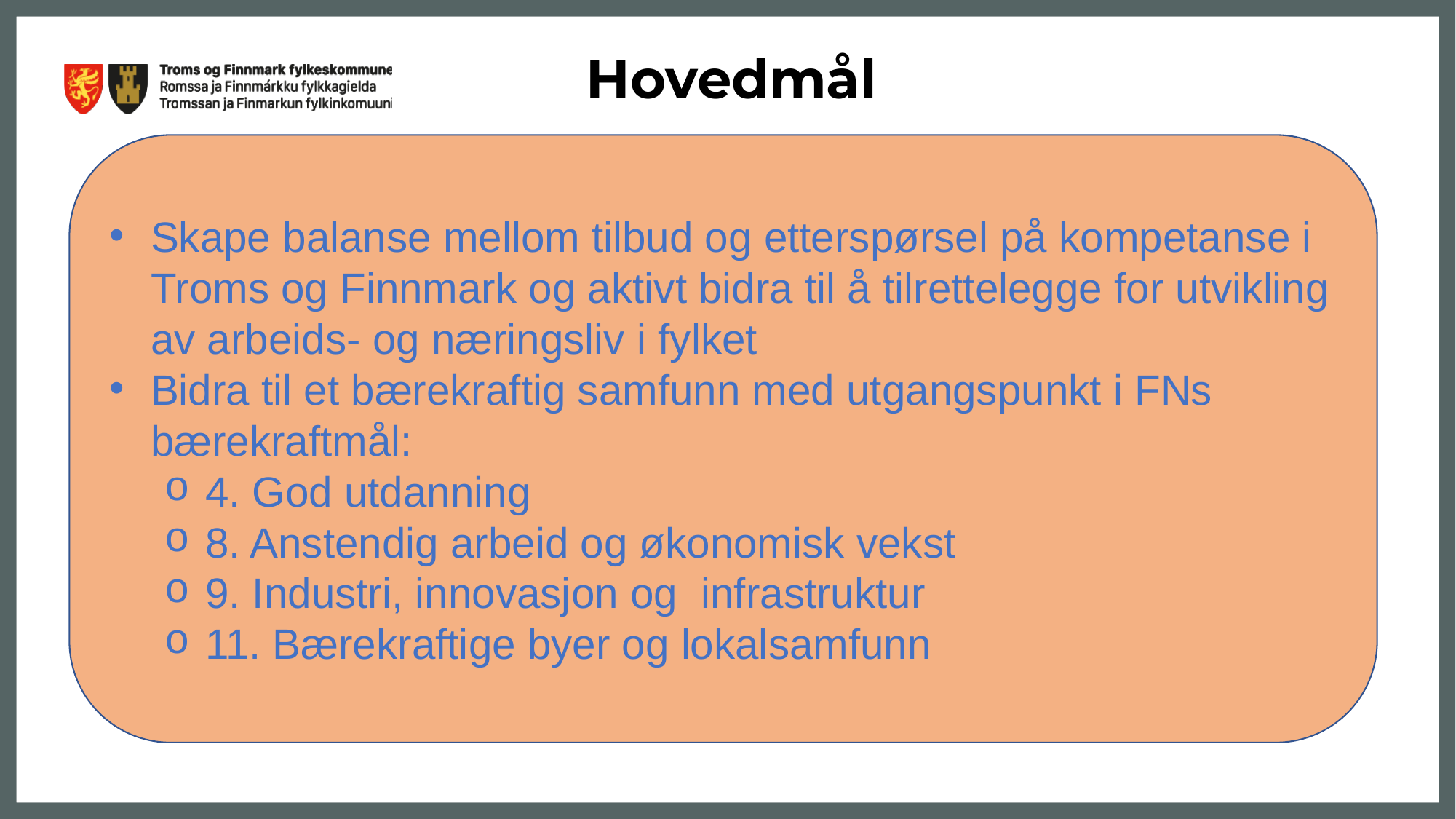

# Hovedmål
Skape balanse mellom tilbud og etterspørsel på kompetanse i Troms og Finnmark og aktivt bidra til å tilrettelegge for utvikling av arbeids- og næringsliv i fylket
Bidra til et bærekraftig samfunn med utgangspunkt i FNs bærekraftmål:
4. God utdanning
8. Anstendig arbeid og økonomisk vekst
9. Industri, innovasjon og  infrastruktur
11. Bærekraftige byer og lokalsamfunn